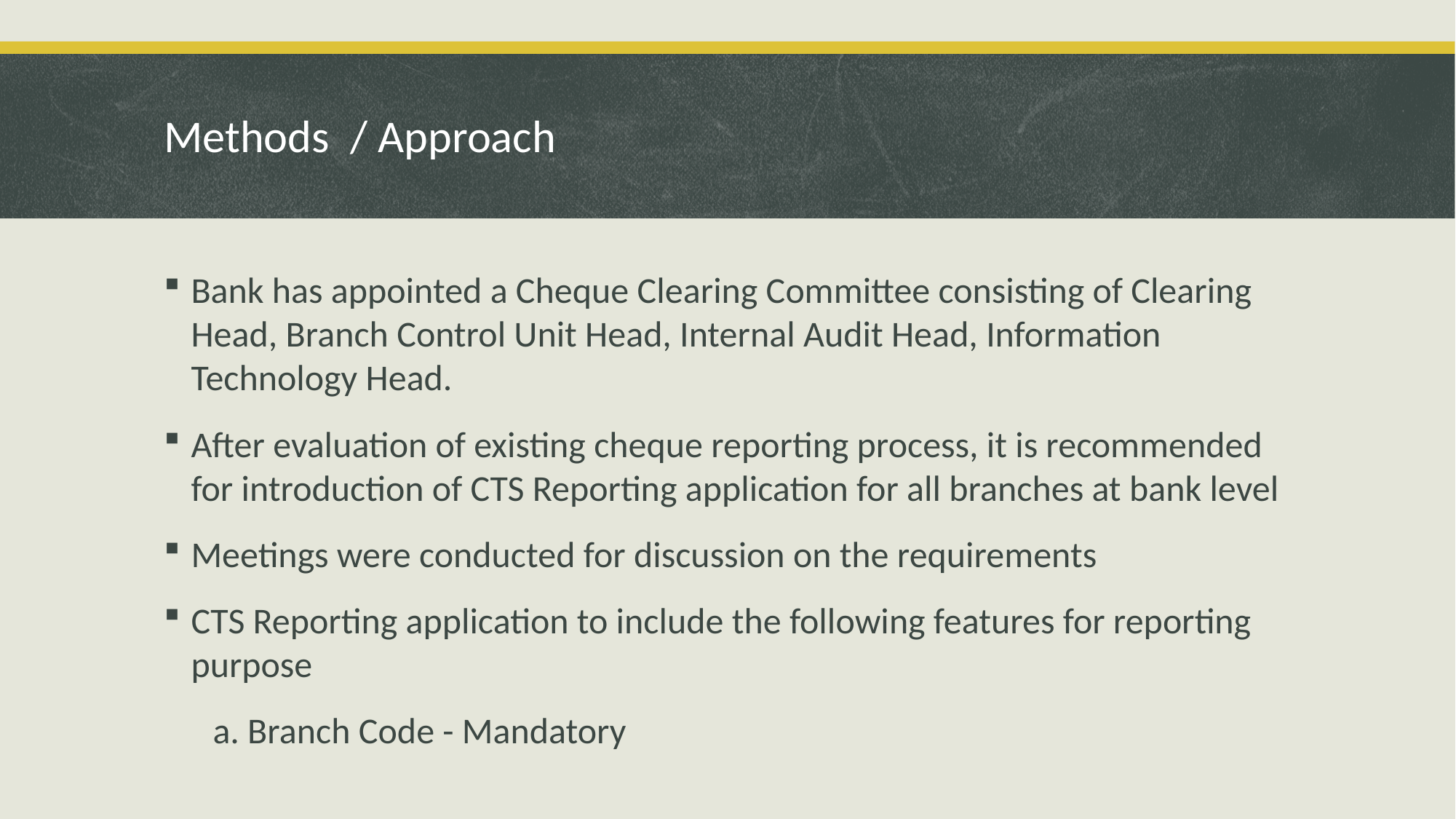

# Methods  / Approach
Bank has appointed a Cheque Clearing Committee consisting of Clearing Head, Branch Control Unit Head, Internal Audit Head, Information Technology Head.
After evaluation of existing cheque reporting process, it is recommended for introduction of CTS Reporting application for all branches at bank level
Meetings were conducted for discussion on the requirements
CTS Reporting application to include the following features for reporting purpose
      a. Branch Code - Mandatory